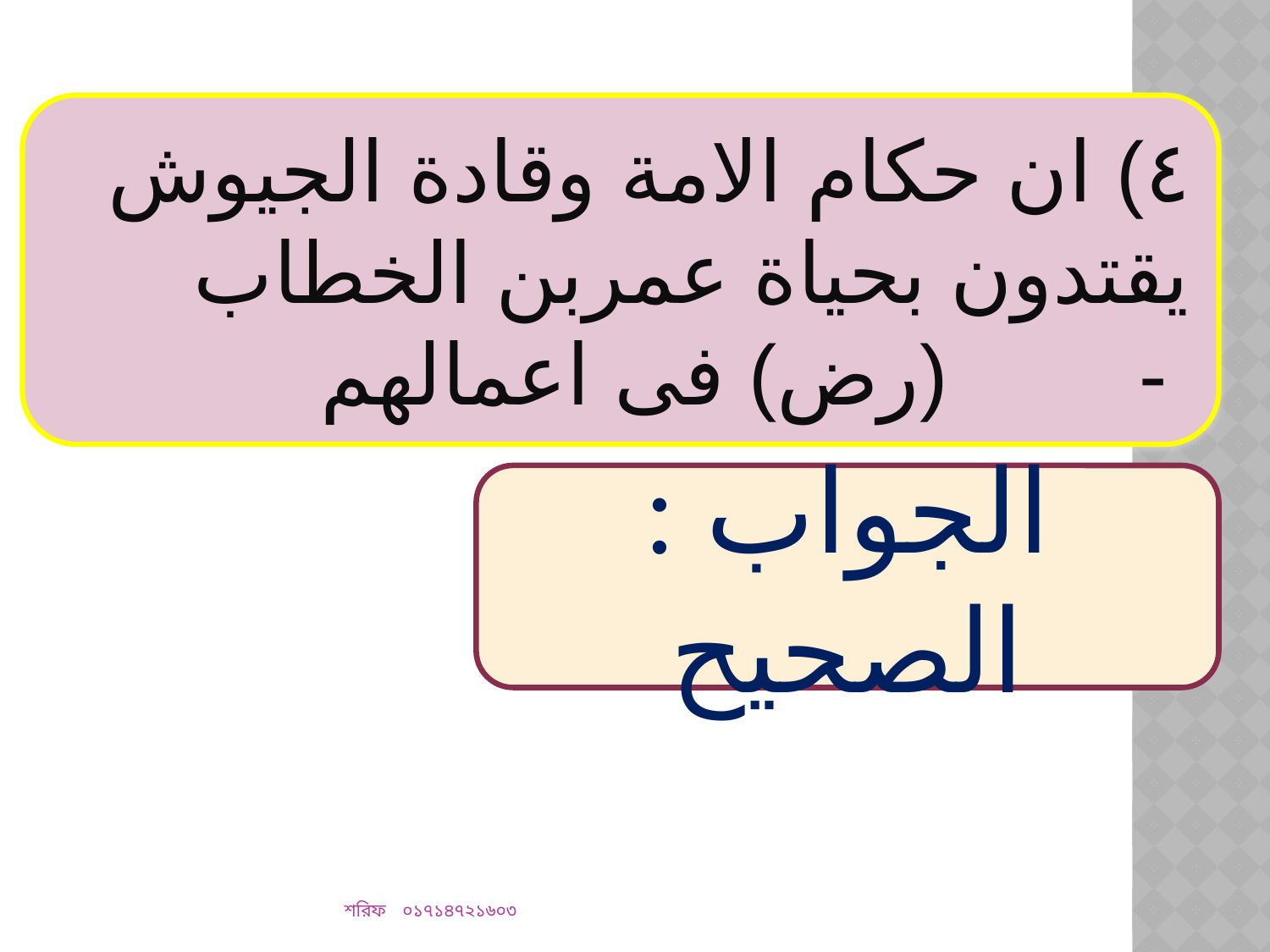

٤) ان حكام الامة وقادة الجيوش يقتدون بحياة عمربن الخطاب (رض) فى اعمالهم-
الجواب : الصحيح
শরিফ   ০১৭১৪৭২১৬০৩